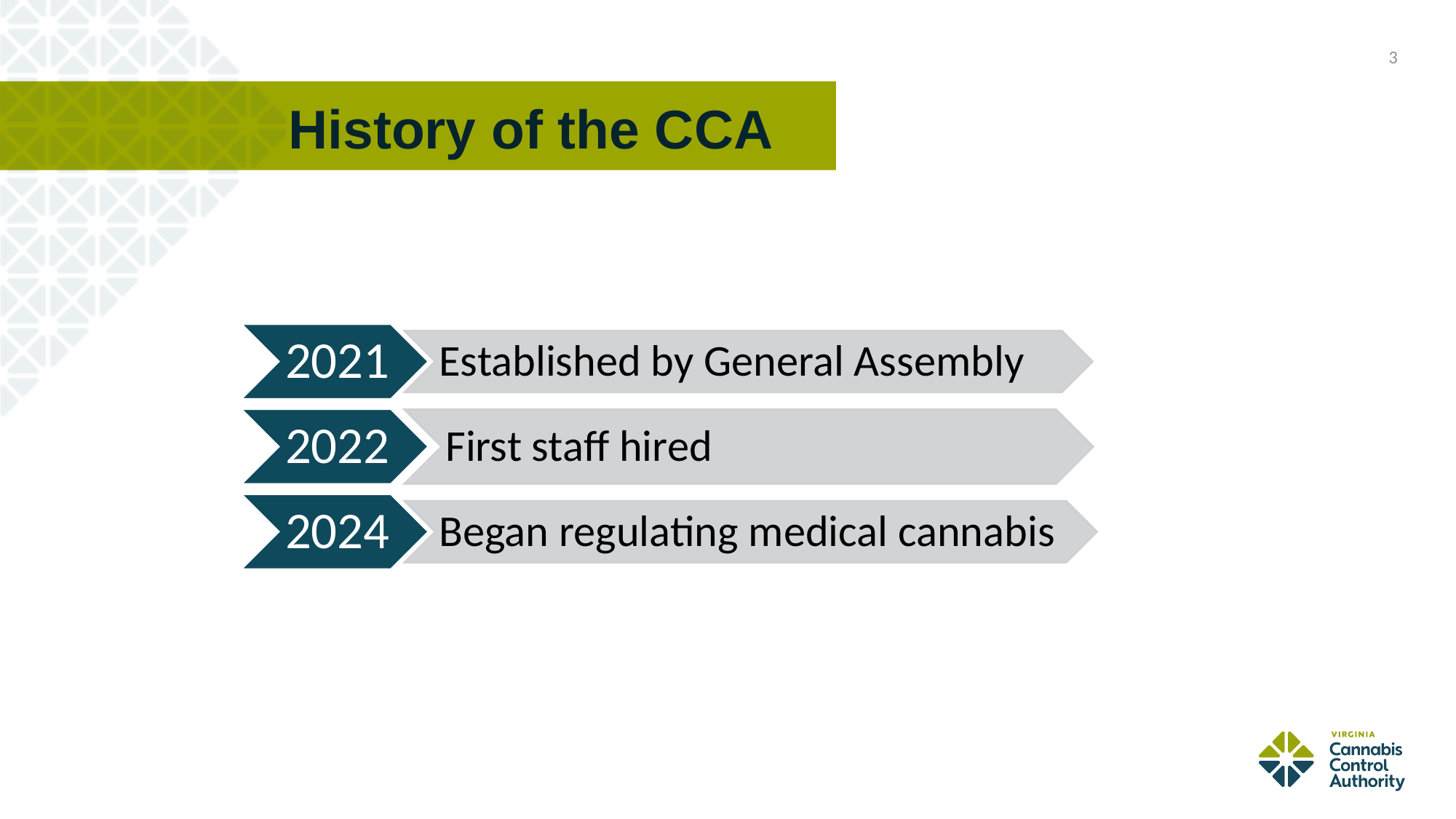

3
# History of the CCA
2021
Established by General Assembly
2022
First staff hired
2024
Began regulating medical cannabis